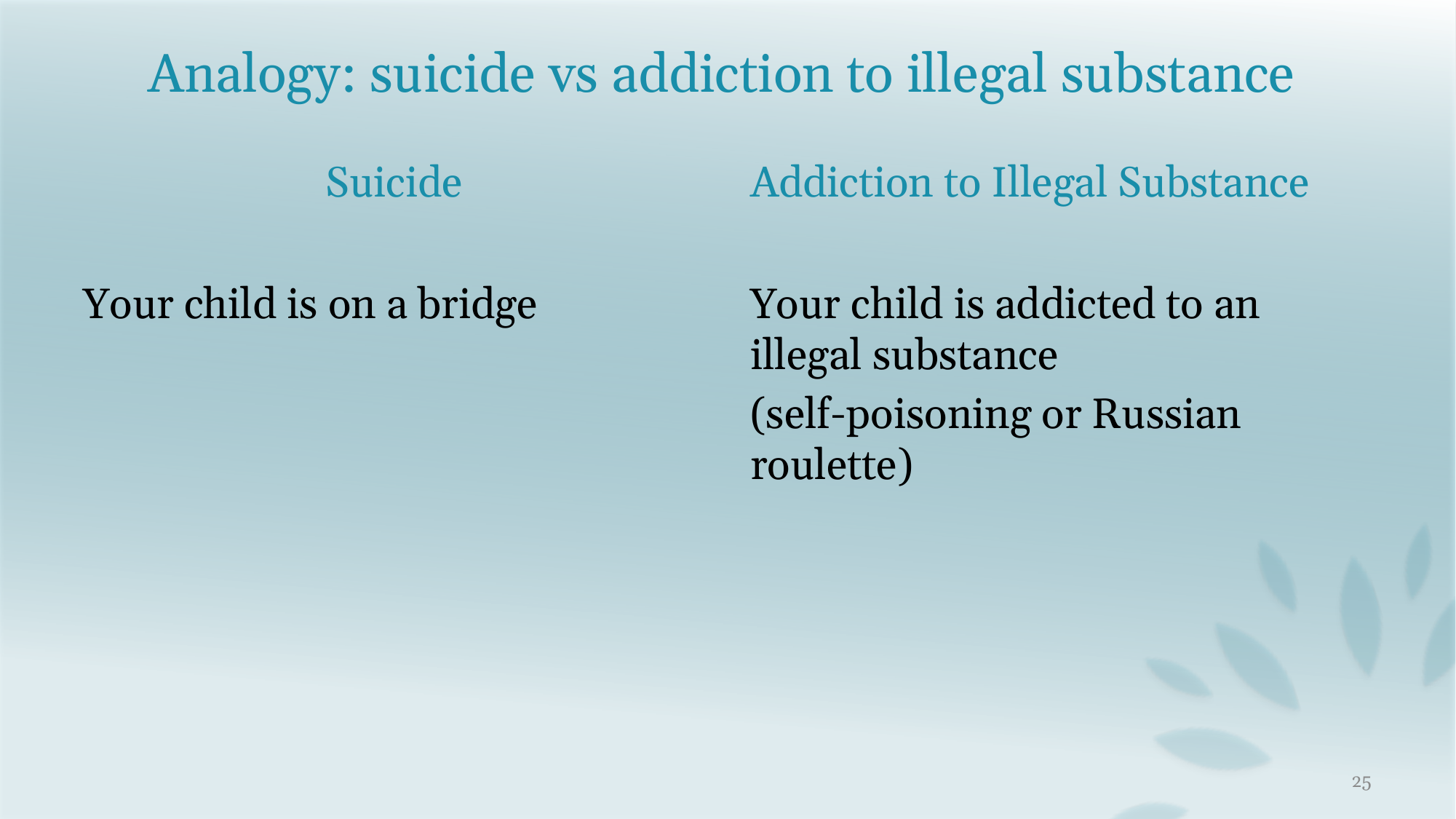

# Analogy: suicide vs addiction to illegal substance
Suicide
Addiction to Illegal Substance

Your child is on a bridge

Your child is addicted to an illegal substance
(self-poisoning or Russian roulette)
25